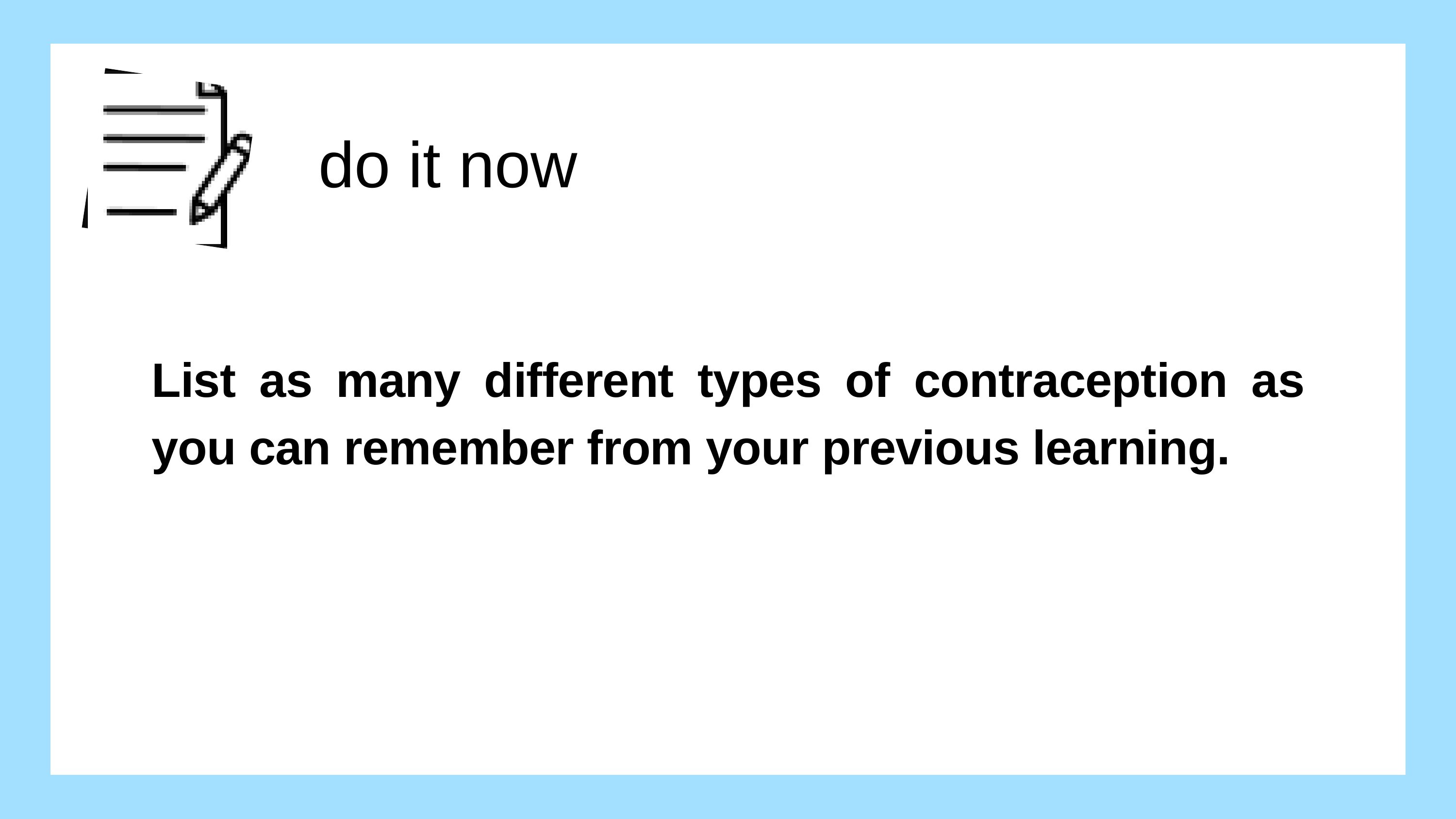

do it now
List as many different types of contraception as you can remember from your previous learning.